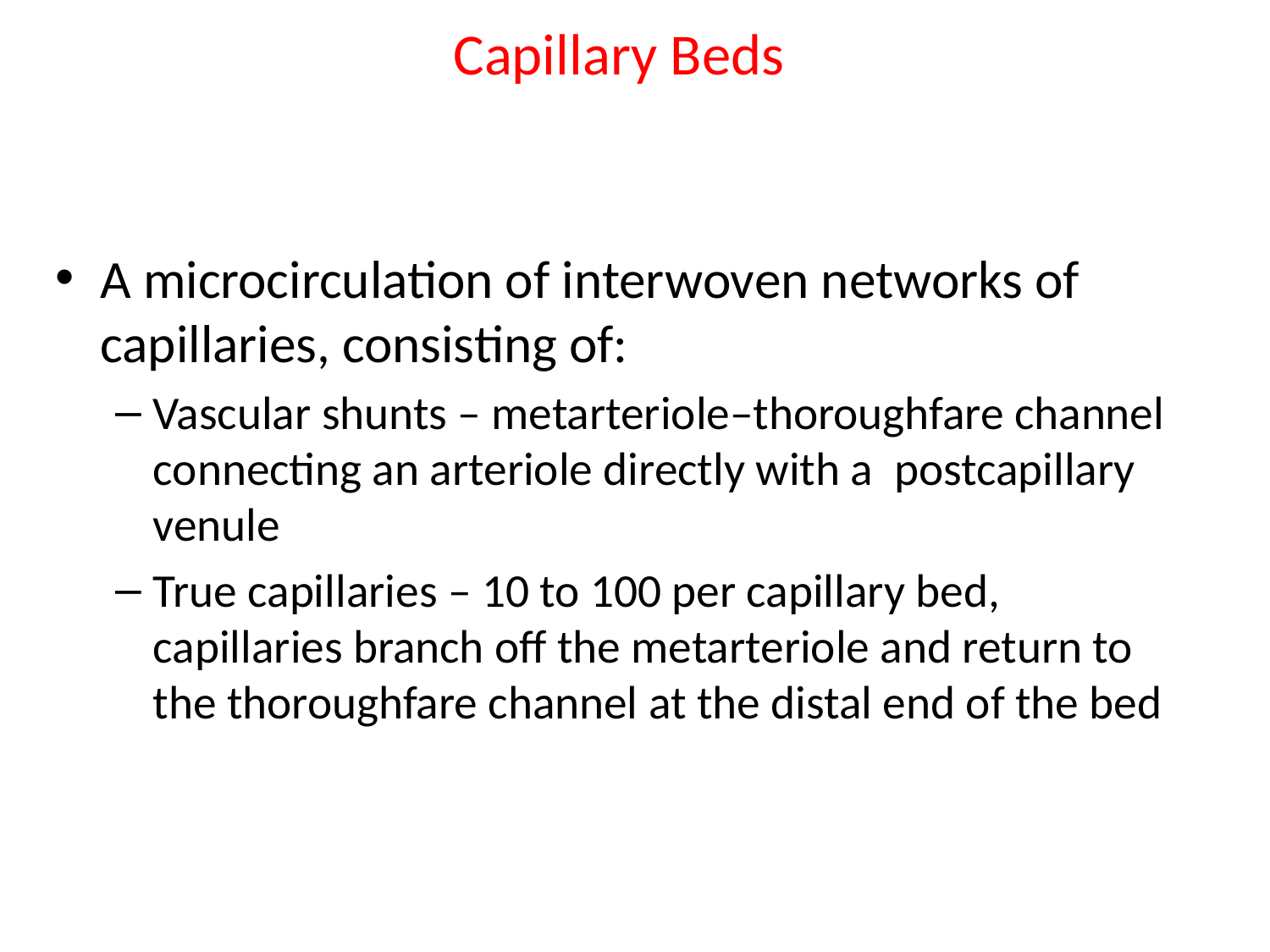

# Capillary Beds
A microcirculation of interwoven networks of capillaries, consisting of:
Vascular shunts – metarteriole–thoroughfare channel connecting an arteriole directly with a  postcapillary venule
True capillaries – 10 to 100 per capillary bed, capillaries branch off the metarteriole and return to the thoroughfare channel at the distal end of the bed